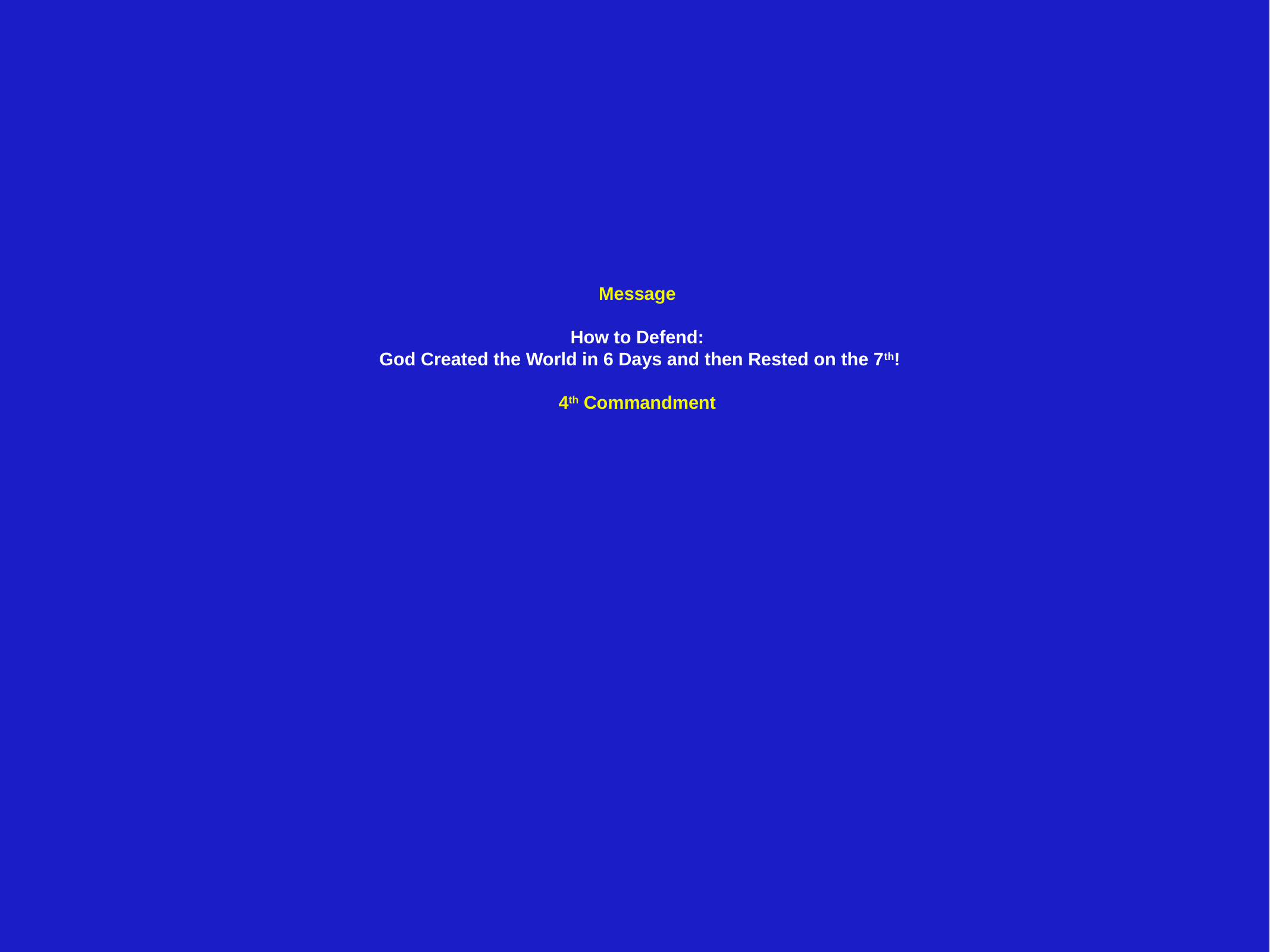

# Message How to Defend: God Created the World in 6 Days and then Rested on the 7th! 4th Commandment